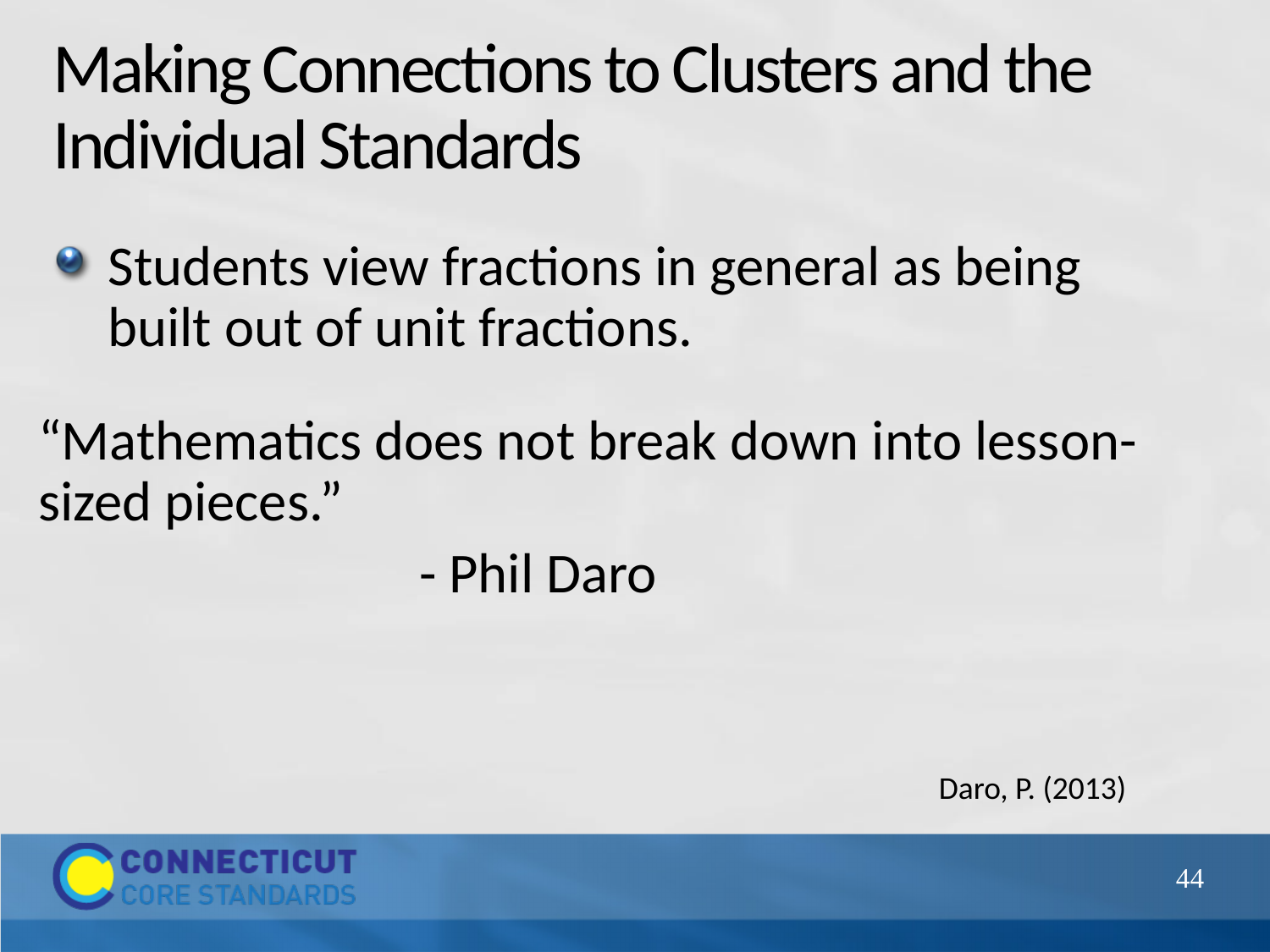

# Making Connections to Clusters and the Individual Standards
Students view fractions in general as being built out of unit fractions.

“Mathematics does not break down into lesson-sized pieces.”
			- Phil Daro
Daro, P. (2013)

44